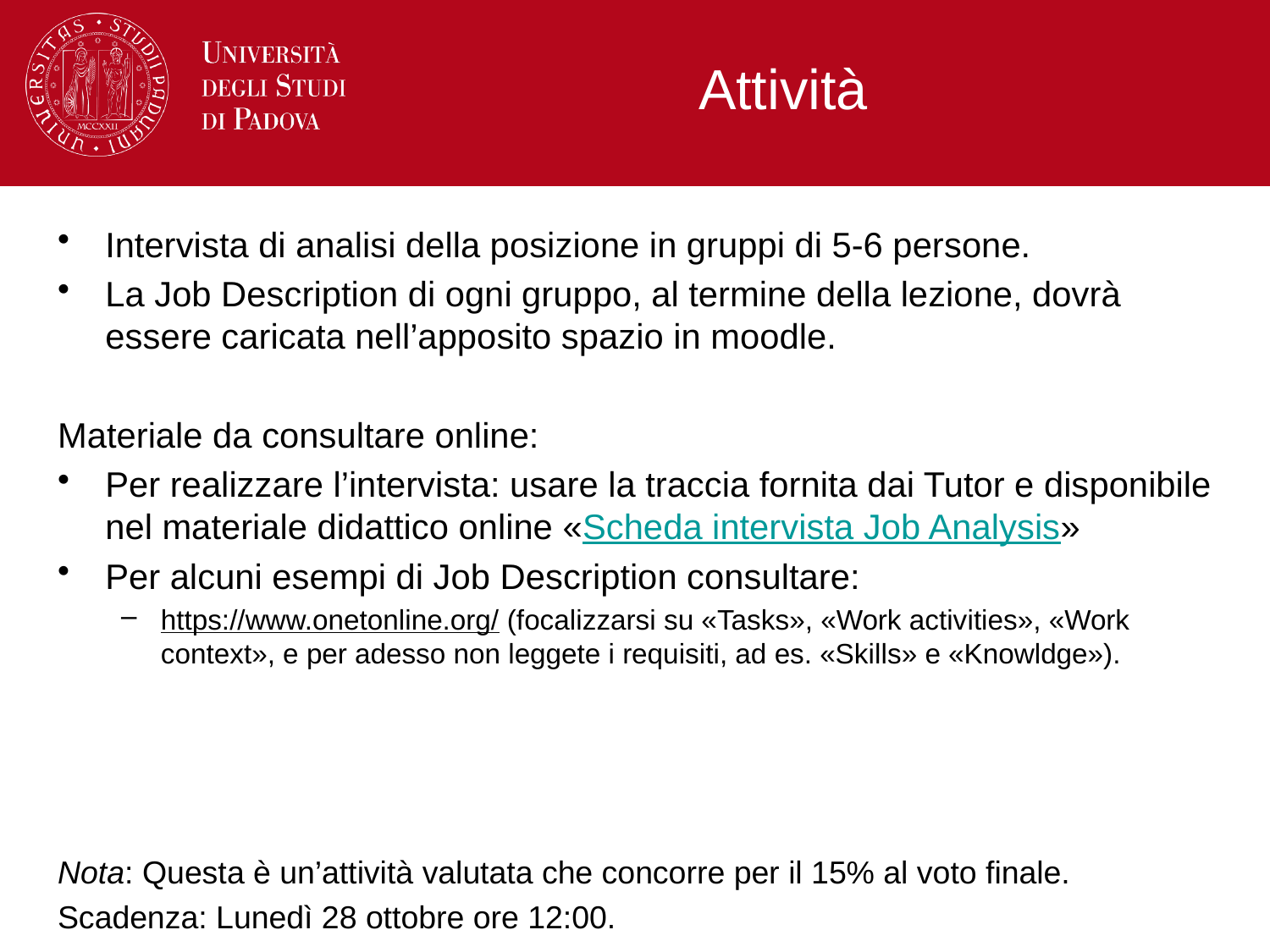

# Attività
Intervista di analisi della posizione in gruppi di 5-6 persone.
La Job Description di ogni gruppo, al termine della lezione, dovrà essere caricata nell’apposito spazio in moodle.

Materiale da consultare online:
Per realizzare l’intervista: usare la traccia fornita dai Tutor e disponibile nel materiale didattico online «Scheda intervista Job Analysis»
Per alcuni esempi di Job Description consultare:
https://www.onetonline.org/ (focalizzarsi su «Tasks», «Work activities», «Work context», e per adesso non leggete i requisiti, ad es. «Skills» e «Knowldge»).

Nota: Questa è un’attività valutata che concorre per il 15% al voto finale.
Scadenza: Lunedì 28 ottobre ore 12:00.